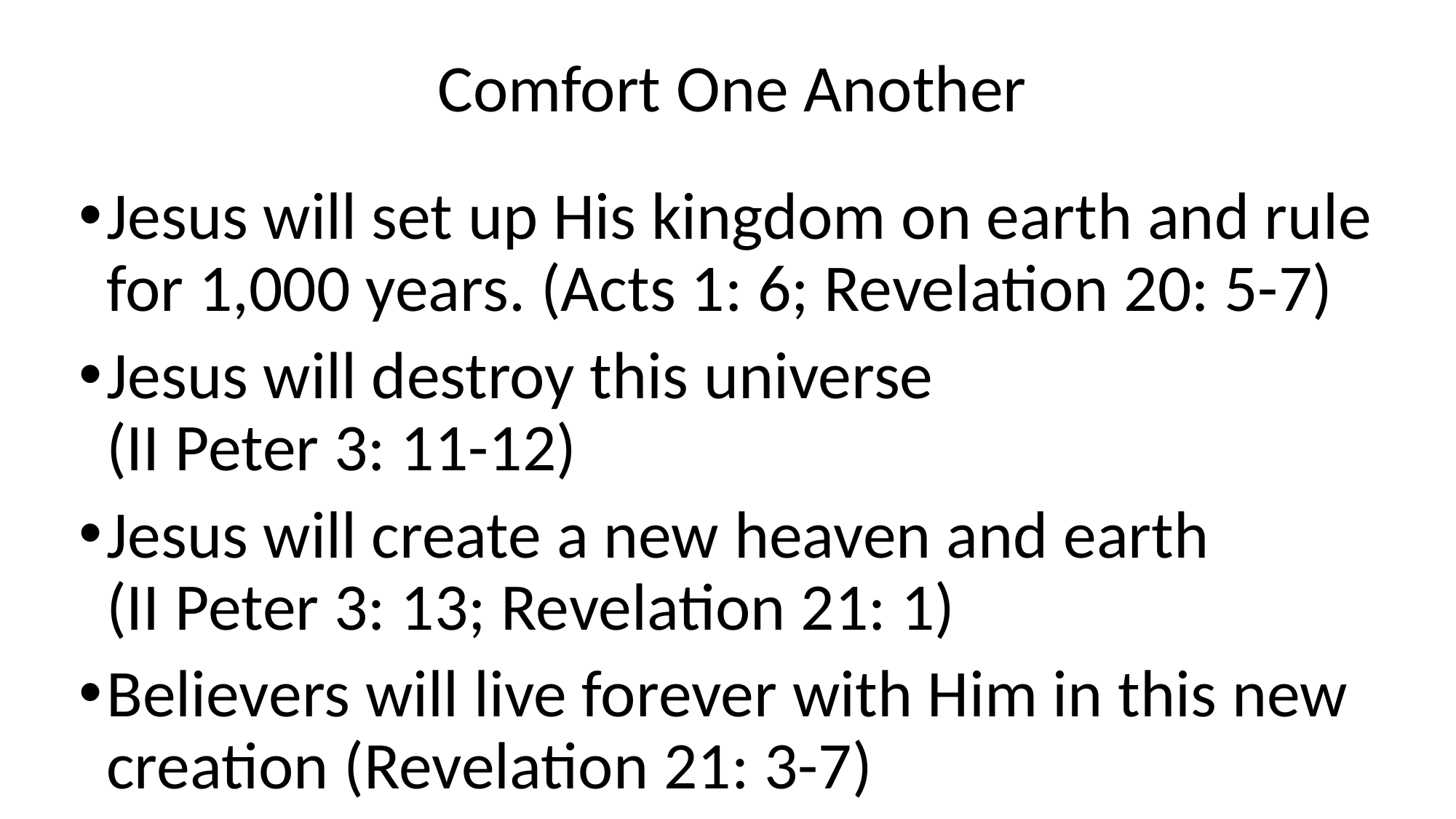

# Comfort One Another
Jesus will set up His kingdom on earth and rule for 1,000 years. (Acts 1: 6; Revelation 20: 5-7)
Jesus will destroy this universe
(II Peter 3: 11-12)
Jesus will create a new heaven and earth
(II Peter 3: 13; Revelation 21: 1)
Believers will live forever with Him in this new creation (Revelation 21: 3-7)